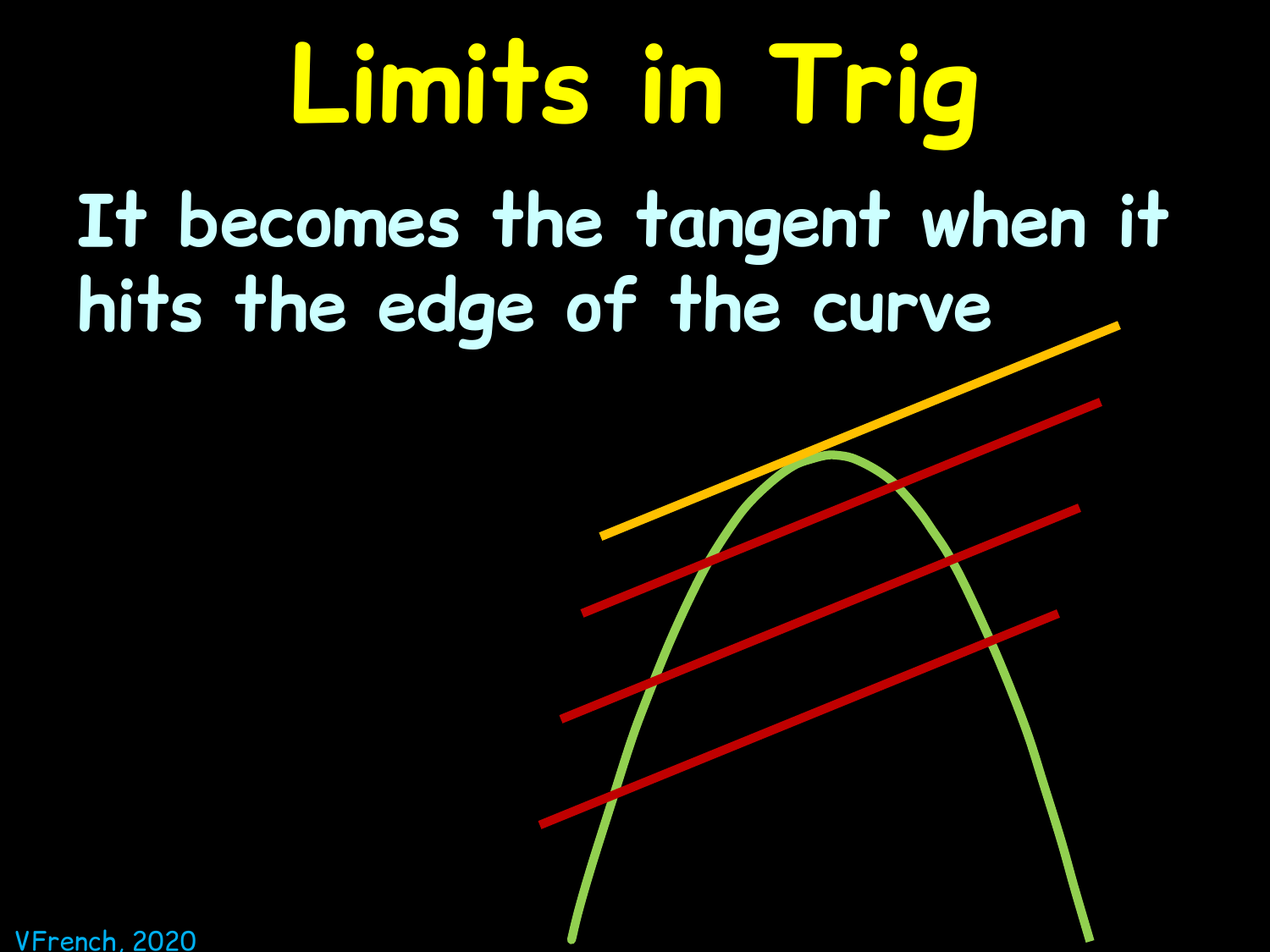

# Limits in Trig
It becomes the tangent when it hits the edge of the curve

VFrench, 2020